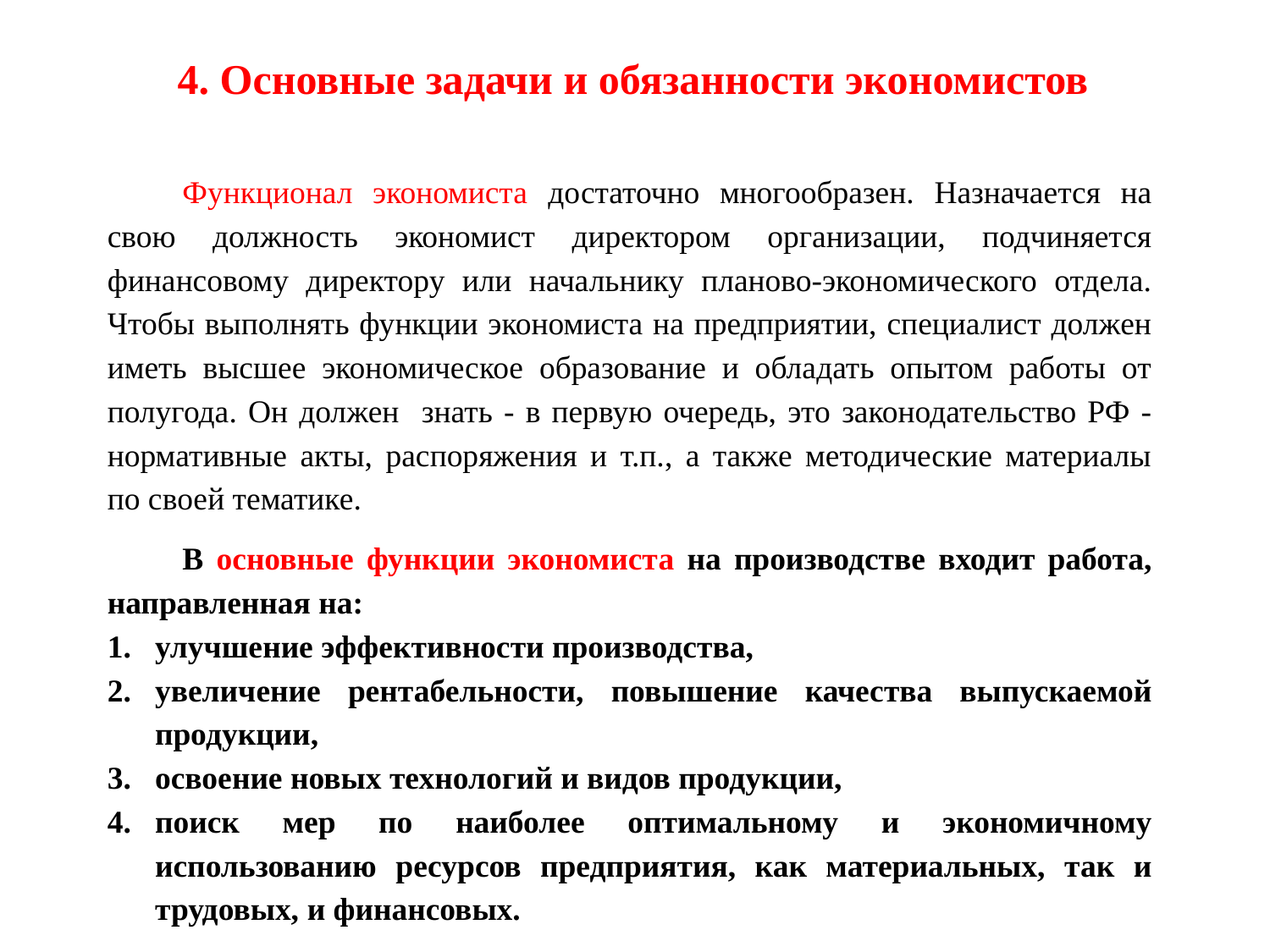

4. Основные задачи и обязанности экономистов
Функционал экономиста достаточно многообразен. Назначается на свою должность экономист директором организации, подчиняется финансовому директору или начальнику планово-экономического отдела. Чтобы выполнять функции экономиста на предприятии, специалист должен иметь высшее экономическое образование и обладать опытом работы от полугода. Он должен  знать - в первую очередь, это законодательство РФ - нормативные акты, распоряжения и т.п., а также методические материалы по своей тематике.
В основные функции экономиста на производстве входит работа, направленная на:
улучшение эффективности производства,
увеличение рентабельности, повышение качества выпускаемой продукции,
освоение новых технологий и видов продукции,
поиск мер по наиболее оптимальному и экономичному использованию ресурсов предприятия, как материальных, так и трудовых, и финансовых.